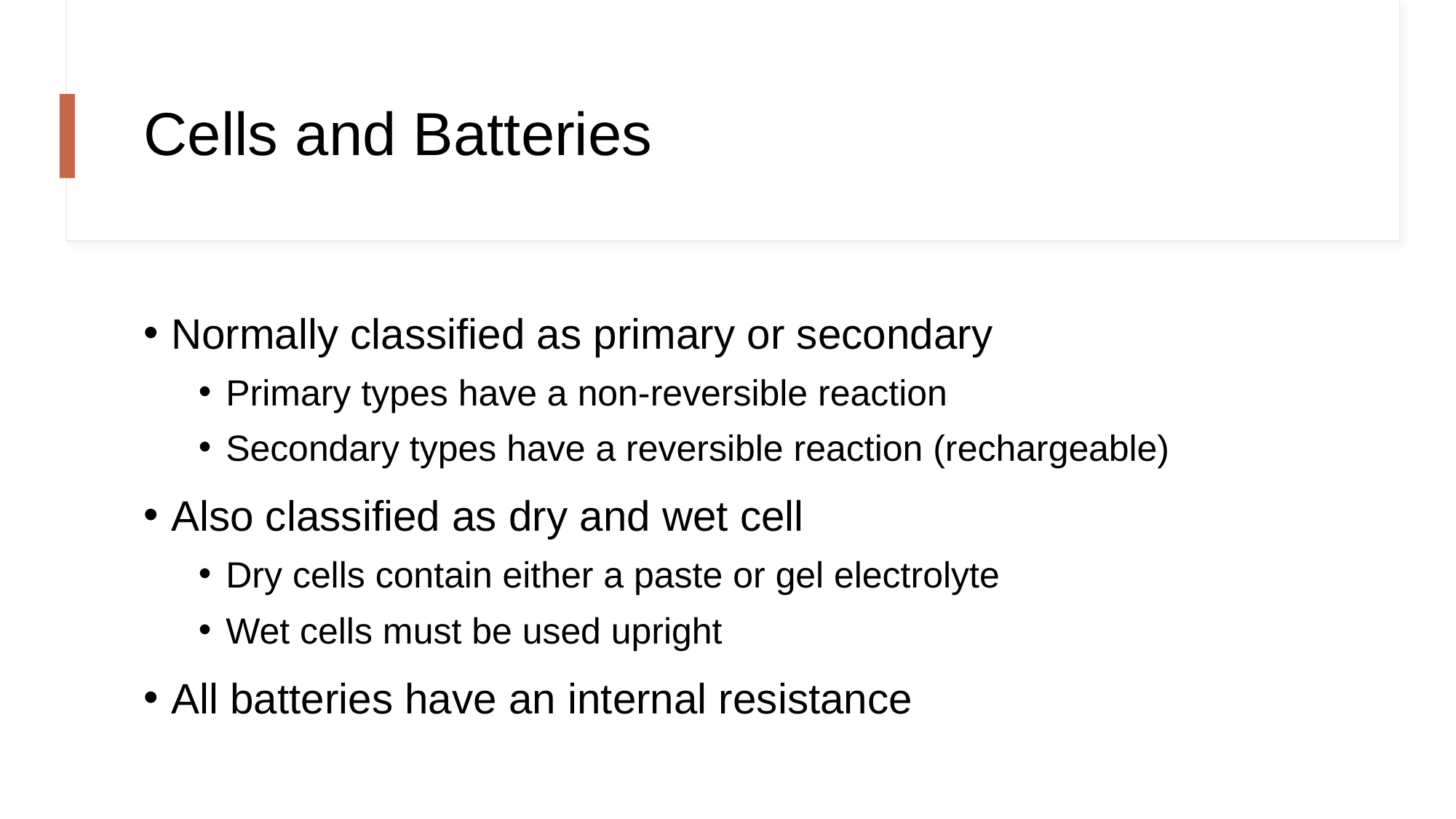

# Cells and Batteries
Normally classified as primary or secondary
Primary types have a non-reversible reaction
Secondary types have a reversible reaction (rechargeable)
Also classified as dry and wet cell
Dry cells contain either a paste or gel electrolyte
Wet cells must be used upright
All batteries have an internal resistance